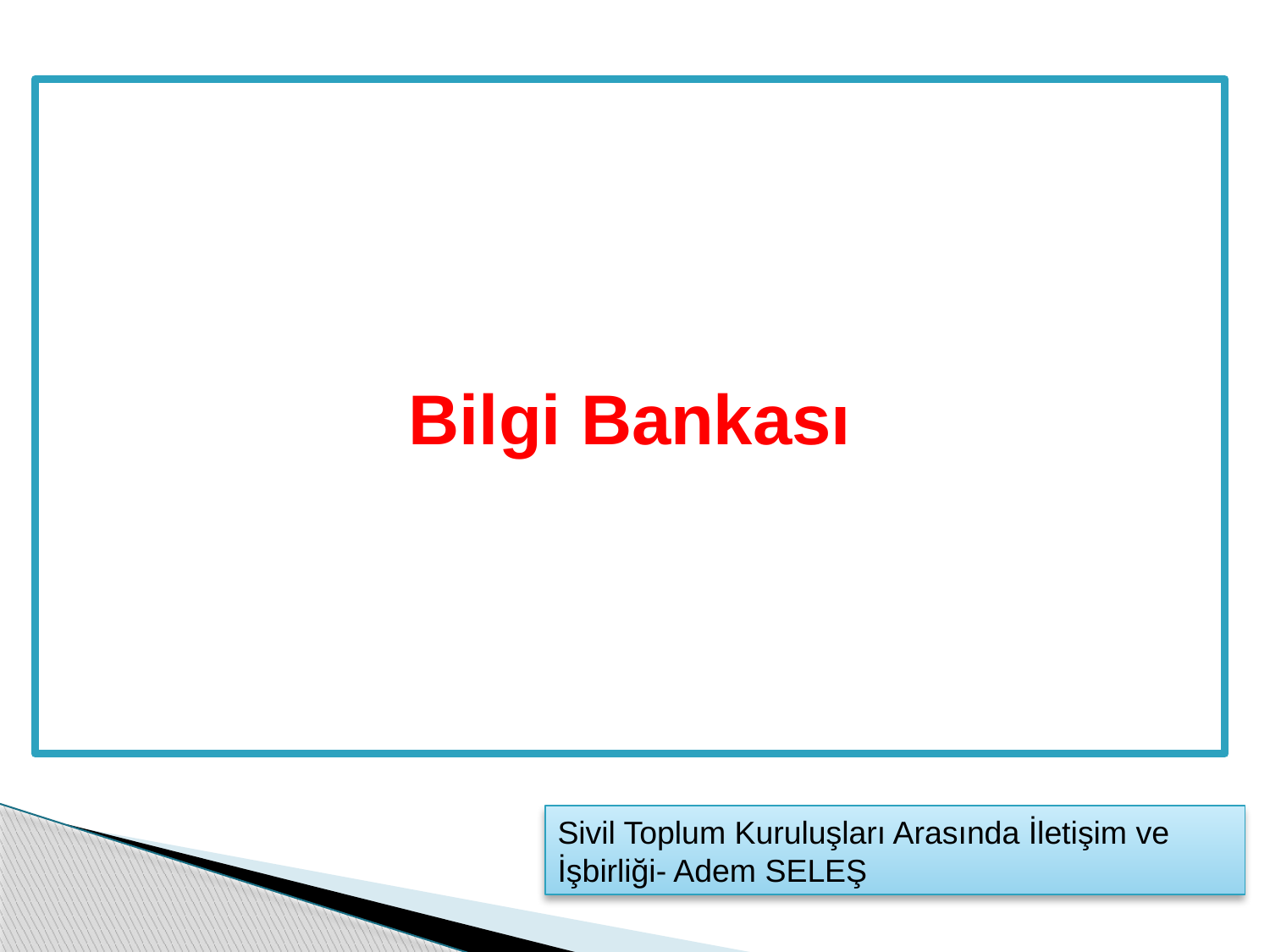

Bilgi Bankası
Sivil Toplum Kuruluşları Arasında İletişim ve İşbirliği- Adem SELEŞ